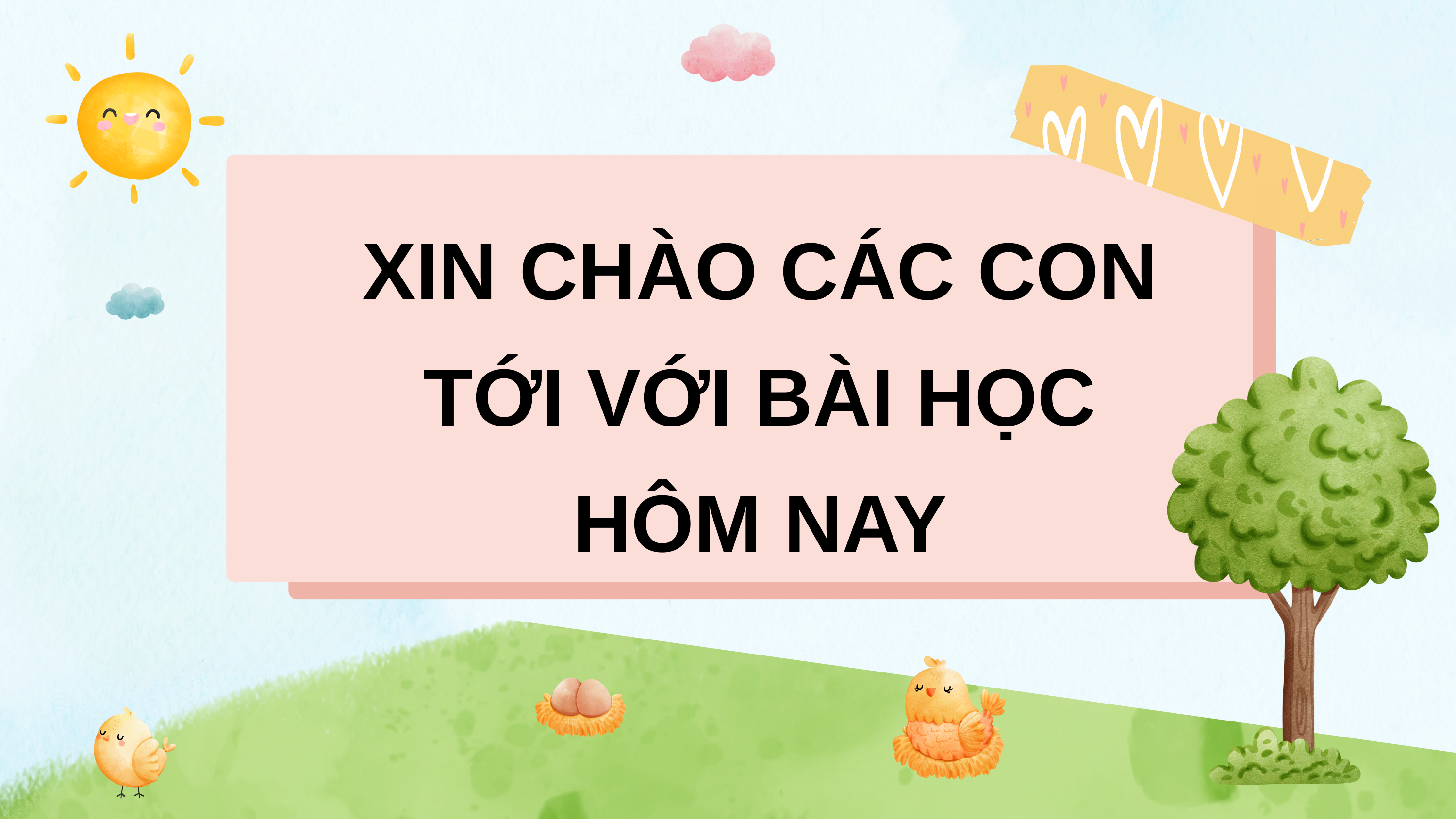

XIN CHÀO CÁC CON TỚI VỚI BÀI HỌC HÔM NAY